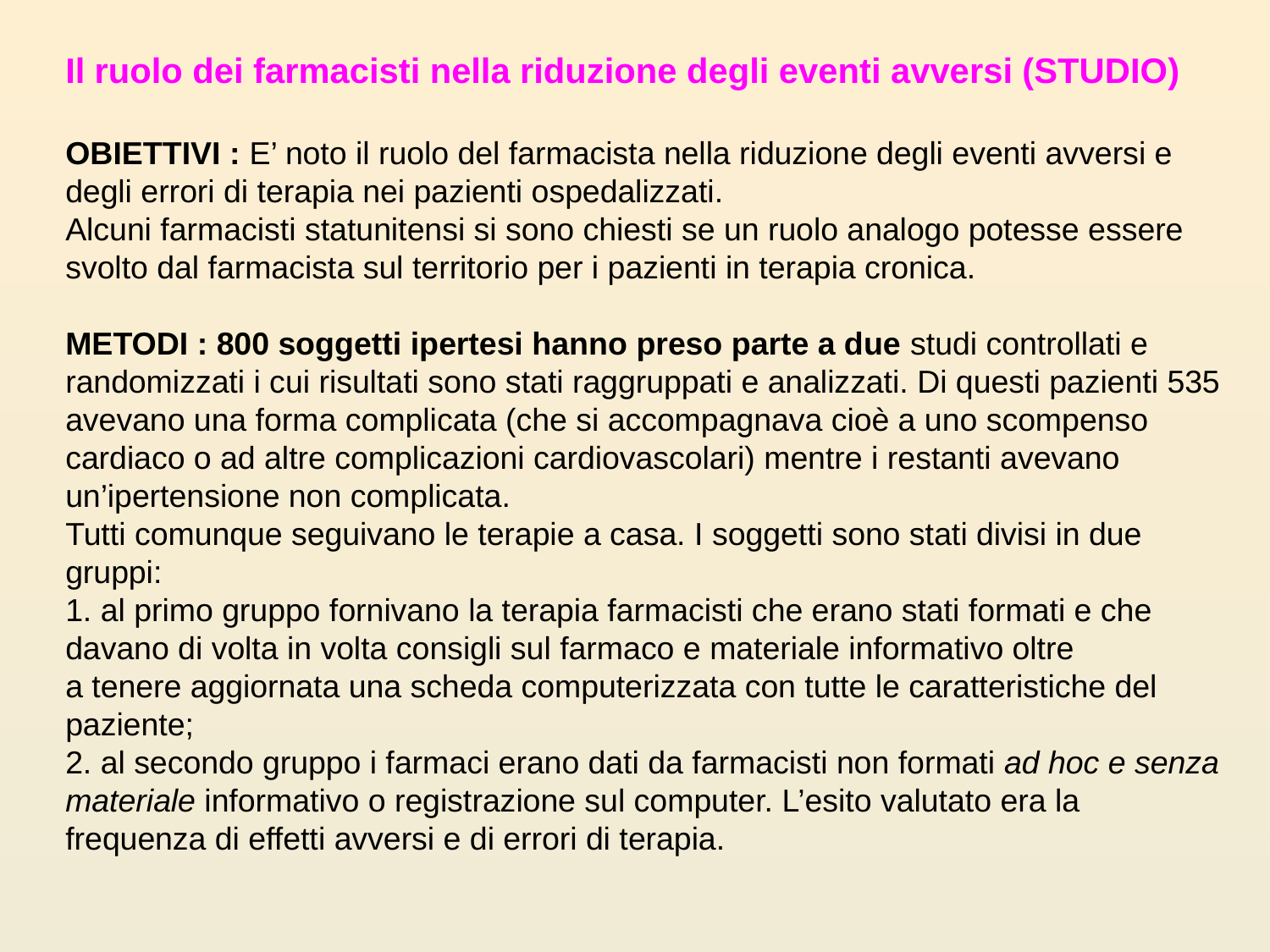

Il ruolo dei farmacisti nella riduzione degli eventi avversi (STUDIO)

OBIETTIVI : E’ noto il ruolo del farmacista nella riduzione degli eventi avversi e degli errori di terapia nei pazienti ospedalizzati.
Alcuni farmacisti statunitensi si sono chiesti se un ruolo analogo potesse essere svolto dal farmacista sul territorio per i pazienti in terapia cronica.

METODI : 800 soggetti ipertesi hanno preso parte a due studi controllati e randomizzati i cui risultati sono stati raggruppati e analizzati. Di questi pazienti 535 avevano una forma complicata (che si accompagnava cioè a uno scompenso
cardiaco o ad altre complicazioni cardiovascolari) mentre i restanti avevano un’ipertensione non complicata.
Tutti comunque seguivano le terapie a casa. I soggetti sono stati divisi in due gruppi:
1. al primo gruppo fornivano la terapia farmacisti che erano stati formati e che davano di volta in volta consigli sul farmaco e materiale informativo oltre
a tenere aggiornata una scheda computerizzata con tutte le caratteristiche del paziente;
2. al secondo gruppo i farmaci erano dati da farmacisti non formati ad hoc e senza materiale informativo o registrazione sul computer. L’esito valutato era la frequenza di effetti avversi e di errori di terapia.